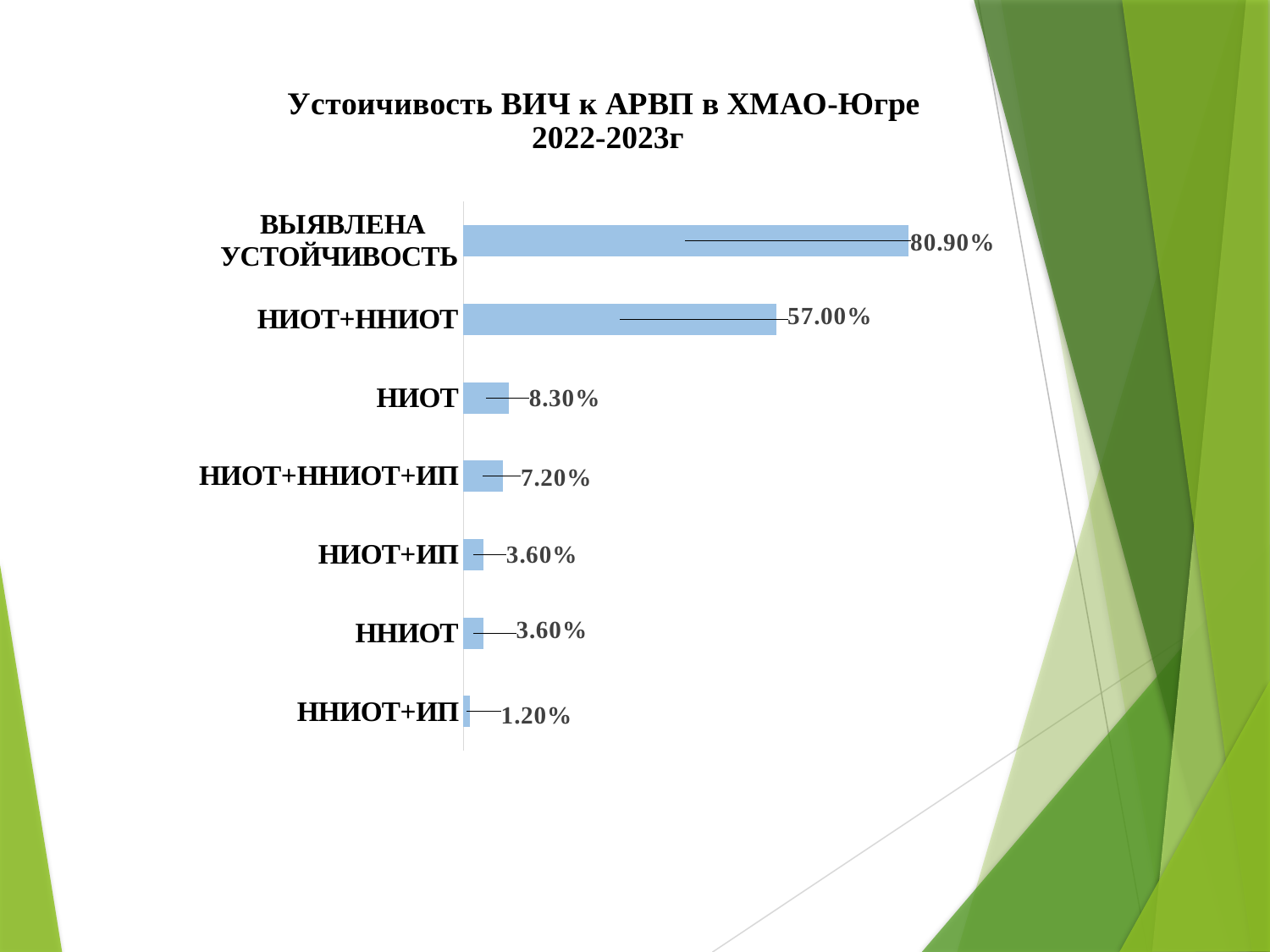

### Chart: Устоичивость ВИЧ к АРВП в ХМАО-Югре
2022-2023г

| Category |  |  |  |  |  |  |  |
|---|---|---|---|---|---|---|---|
| ННИОТ+ИП | None | None | None | None | None | None | 0.012 |
|  ННИОТ | None | None | None | None | None | None | 0.036 |
| НИОТ+ИП | None | None | None | None | None | None | 0.036 |
| НИОТ+ННИОТ+ИП | None | None | None | None | None | None | 0.072 |
|  НИОТ | None | None | None | None | None | None | 0.083 |
| НИОТ+ННИОТ | None | None | None | None | None | None | 0.57 |
|  ВЫЯВЛЕНА УСТОЙЧИВОСТЬ | None | None | None | None | None | None | 0.809 |